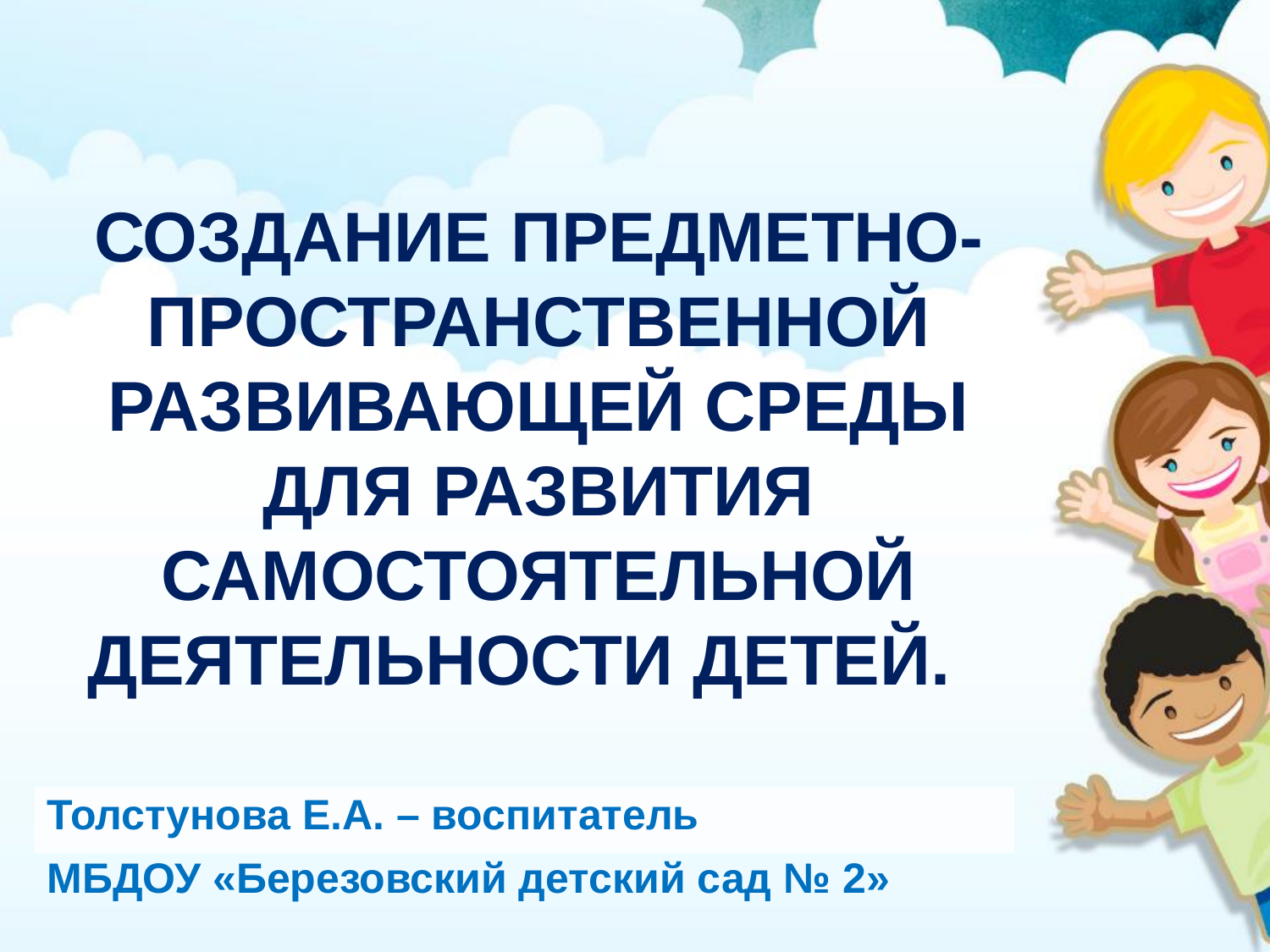

СОЗДАНИЕ ПРЕДМЕТНО-ПРОСТРАНСТВЕННОЙ РАЗВИВАЮЩЕЙ СРЕДЫ ДЛЯ РАЗВИТИЯ САМОСТОЯТЕЛЬНОЙ ДЕЯТЕЛЬНОСТИ ДЕТЕЙ.
Толстунова Е.А. – воспитатель
МБДОУ «Березовский детский сад № 2»